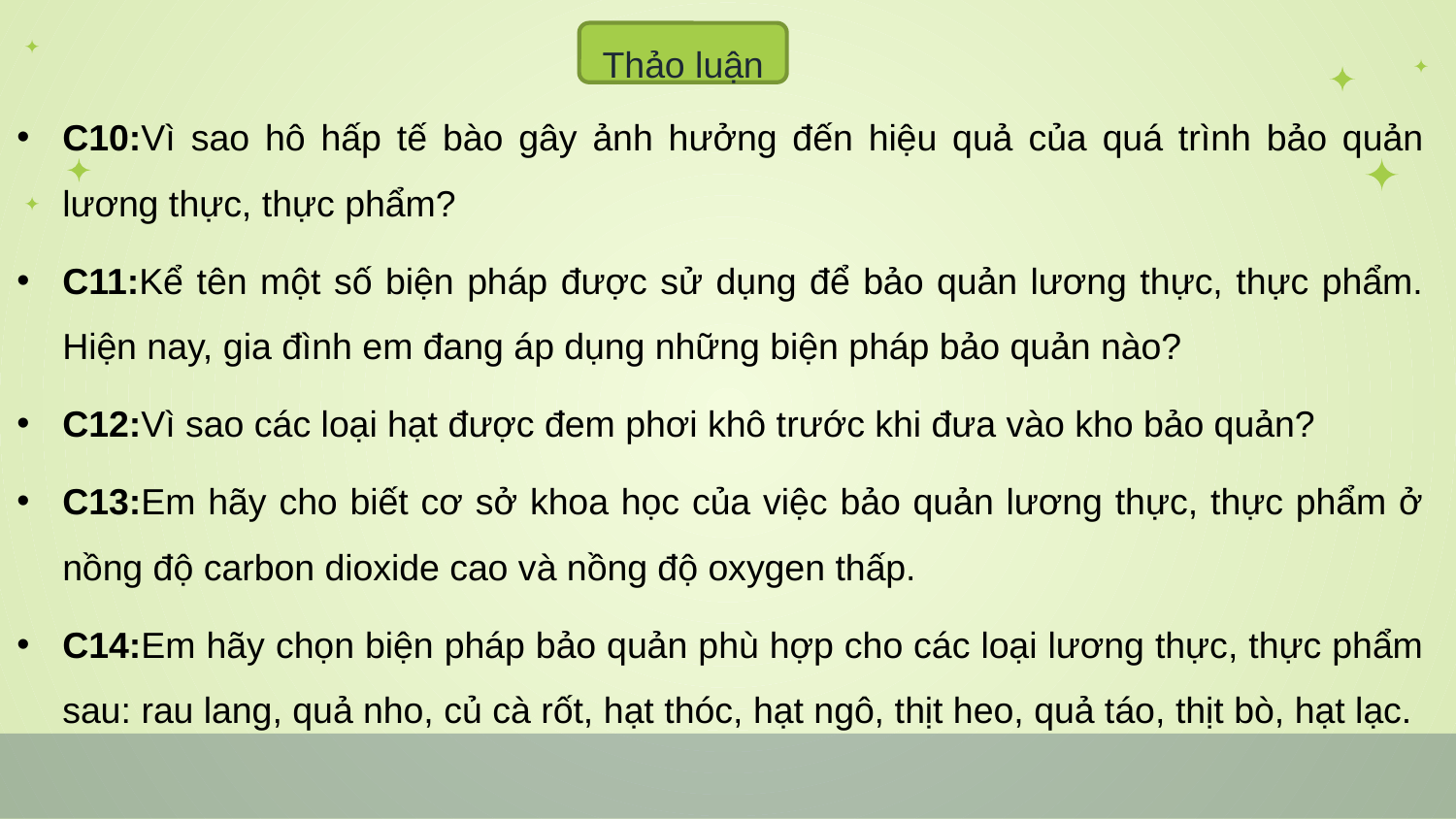

Thảo luận
C10:Vì sao hô hấp tế bào gây ảnh hưởng đến hiệu quả của quá trình bảo quản lương thực, thực phẩm?
C11:Kể tên một số biện pháp được sử dụng để bảo quản lương thực, thực phẩm. Hiện nay, gia đình em đang áp dụng những biện pháp bảo quản nào?
C12:Vì sao các loại hạt được đem phơi khô trước khi đưa vào kho bảo quản?
C13:Em hãy cho biết cơ sở khoa học của việc bảo quản lương thực, thực phẩm ở nồng độ carbon dioxide cao và nồng độ oxygen thấp.
C14:Em hãy chọn biện pháp bảo quản phù hợp cho các loại lương thực, thực phẩm sau: rau lang, quả nho, củ cà rốt, hạt thóc, hạt ngô, thịt heo, quả táo, thịt bò, hạt lạc.